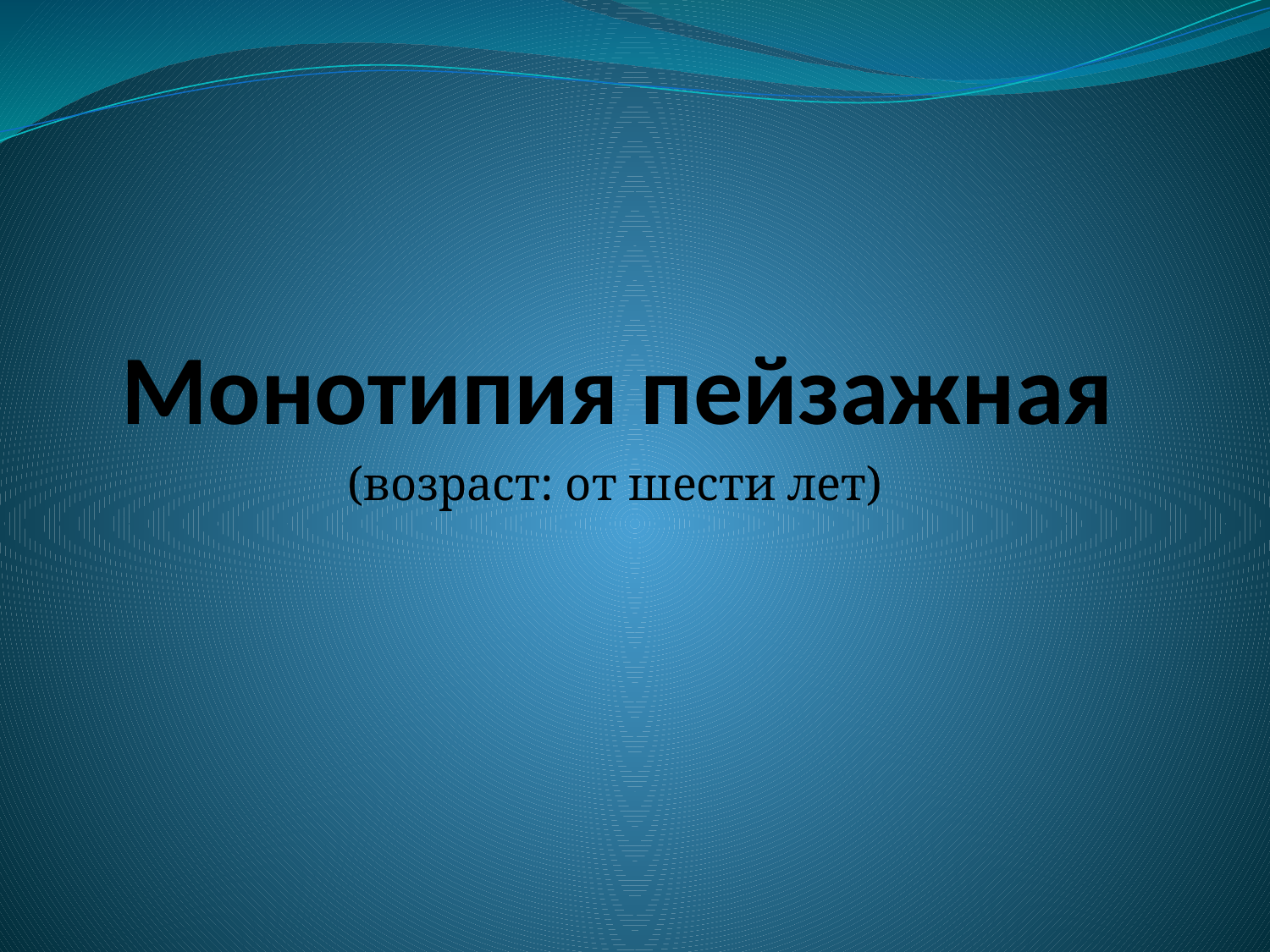

# Монотипия пейзажная
(возраст: от шести лет)